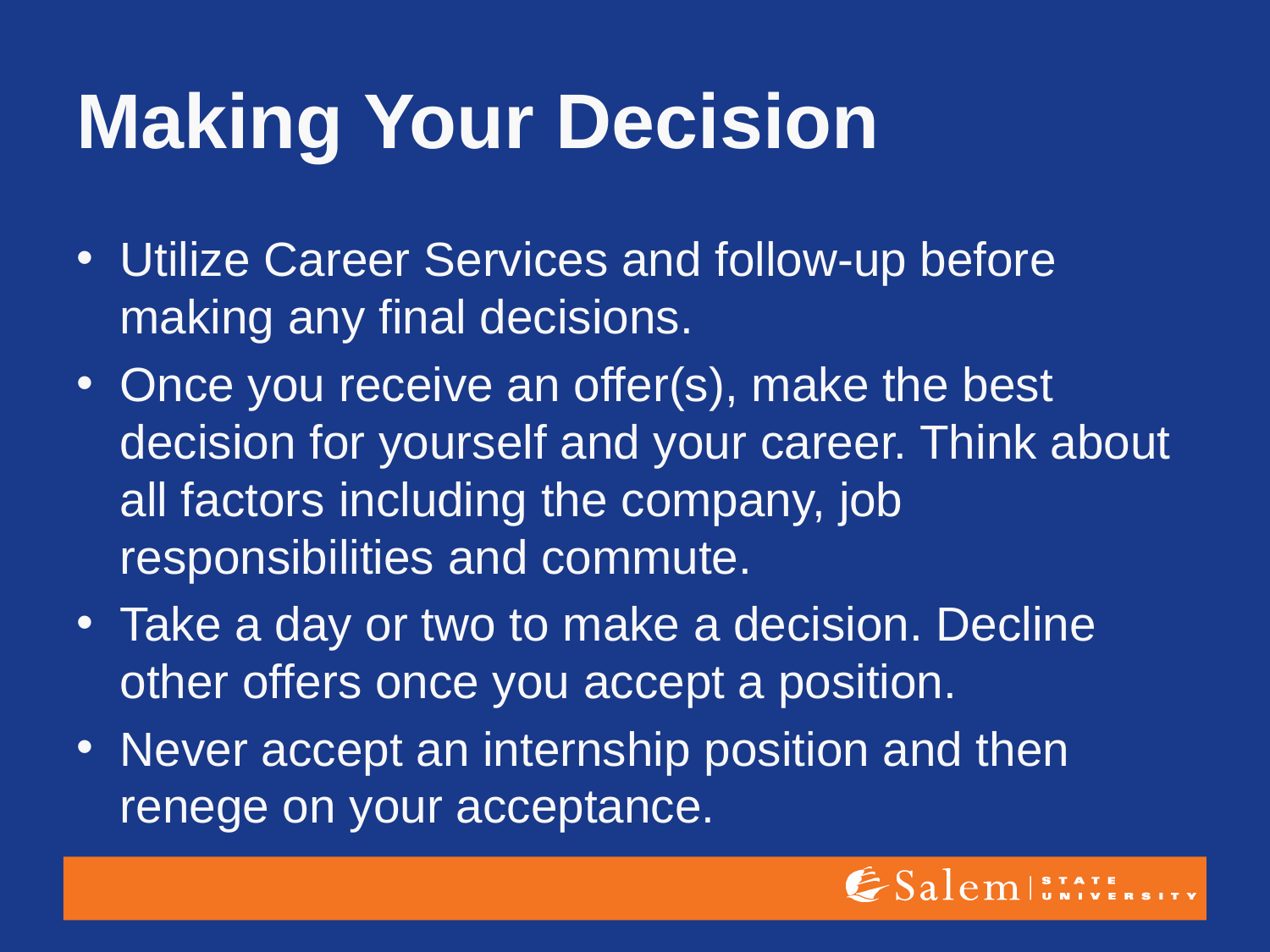

# Making Your Decision
Utilize Career Services and follow-up before making any final decisions.
Once you receive an offer(s), make the best decision for yourself and your career. Think about all factors including the company, job responsibilities and commute.
Take a day or two to make a decision. Decline other offers once you accept a position.
Never accept an internship position and then renege on your acceptance.